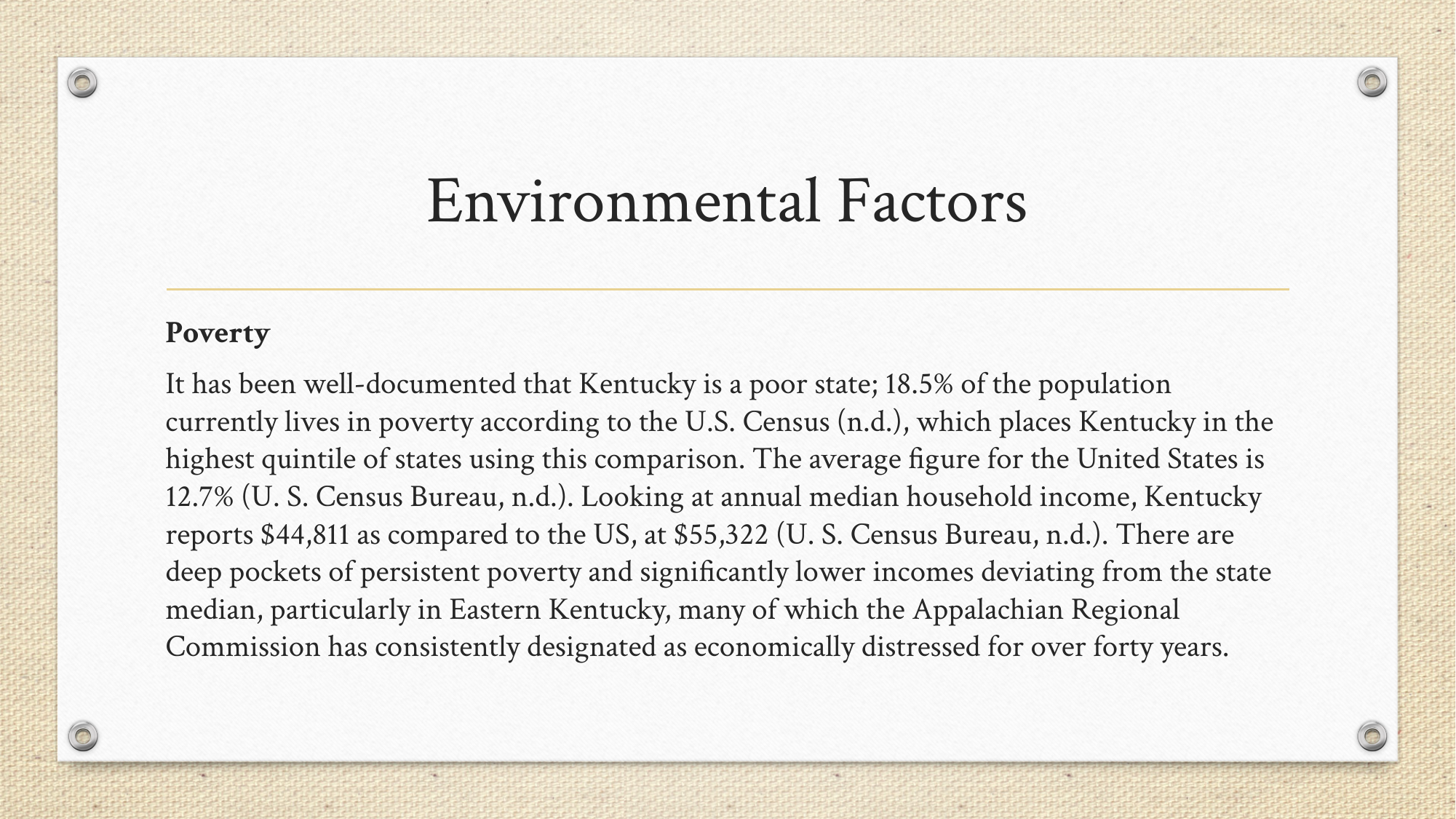

# Environmental Factors
Poverty
It has been well-documented that Kentucky is a poor state; 18.5% of the population currently lives in poverty according to the U.S. Census (n.d.), which places Kentucky in the highest quintile of states using this comparison. The average figure for the United States is 12.7% (U. S. Census Bureau, n.d.). Looking at annual median household income, Kentucky reports $44,811 as compared to the US, at $55,322 (U. S. Census Bureau, n.d.). There are deep pockets of persistent poverty and significantly lower incomes deviating from the state median, particularly in Eastern Kentucky, many of which the Appalachian Regional Commission has consistently designated as economically distressed for over forty years.